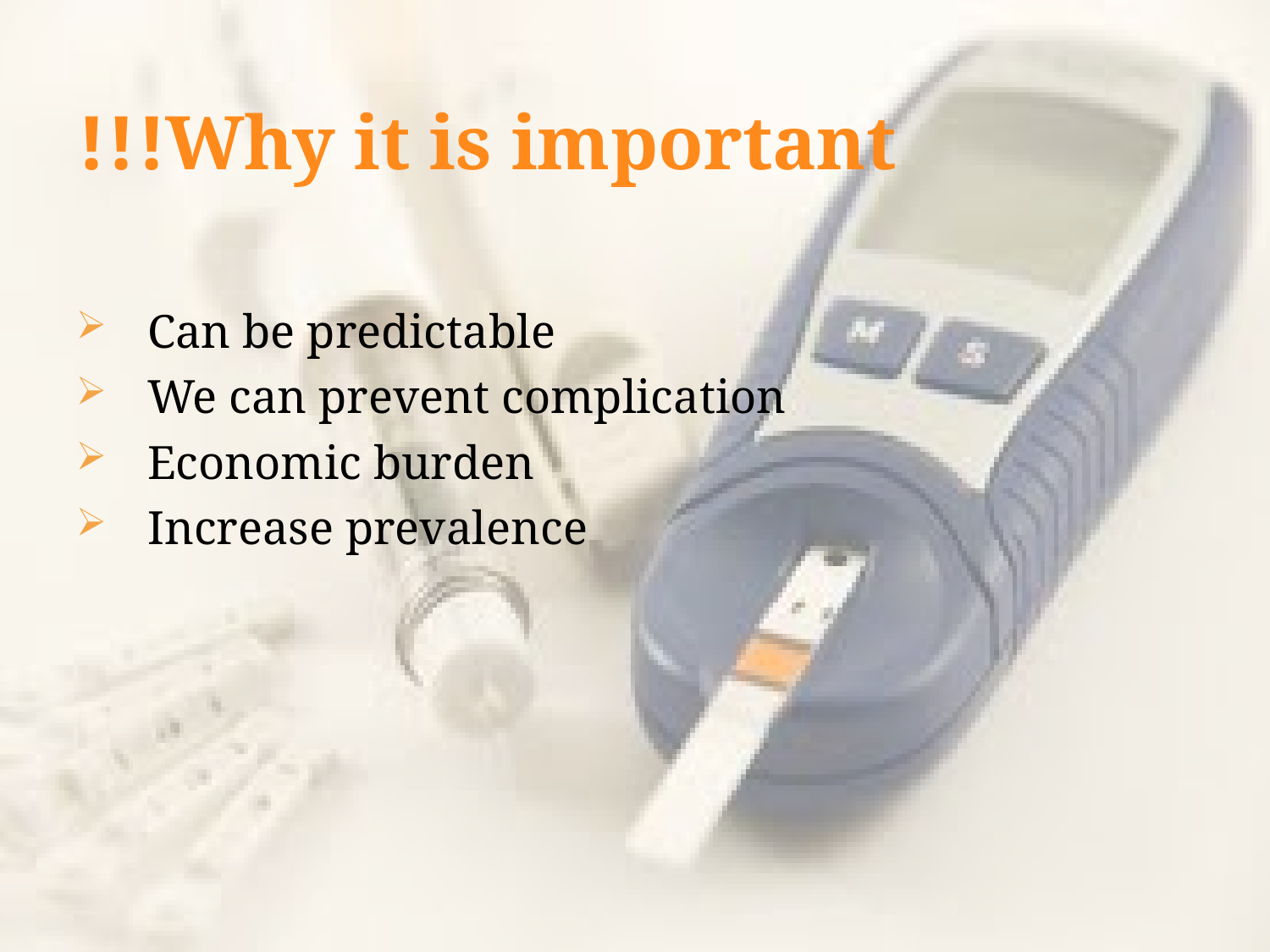

# Why it is important!!!
Can be predictable
We can prevent complication
Economic burden
Increase prevalence